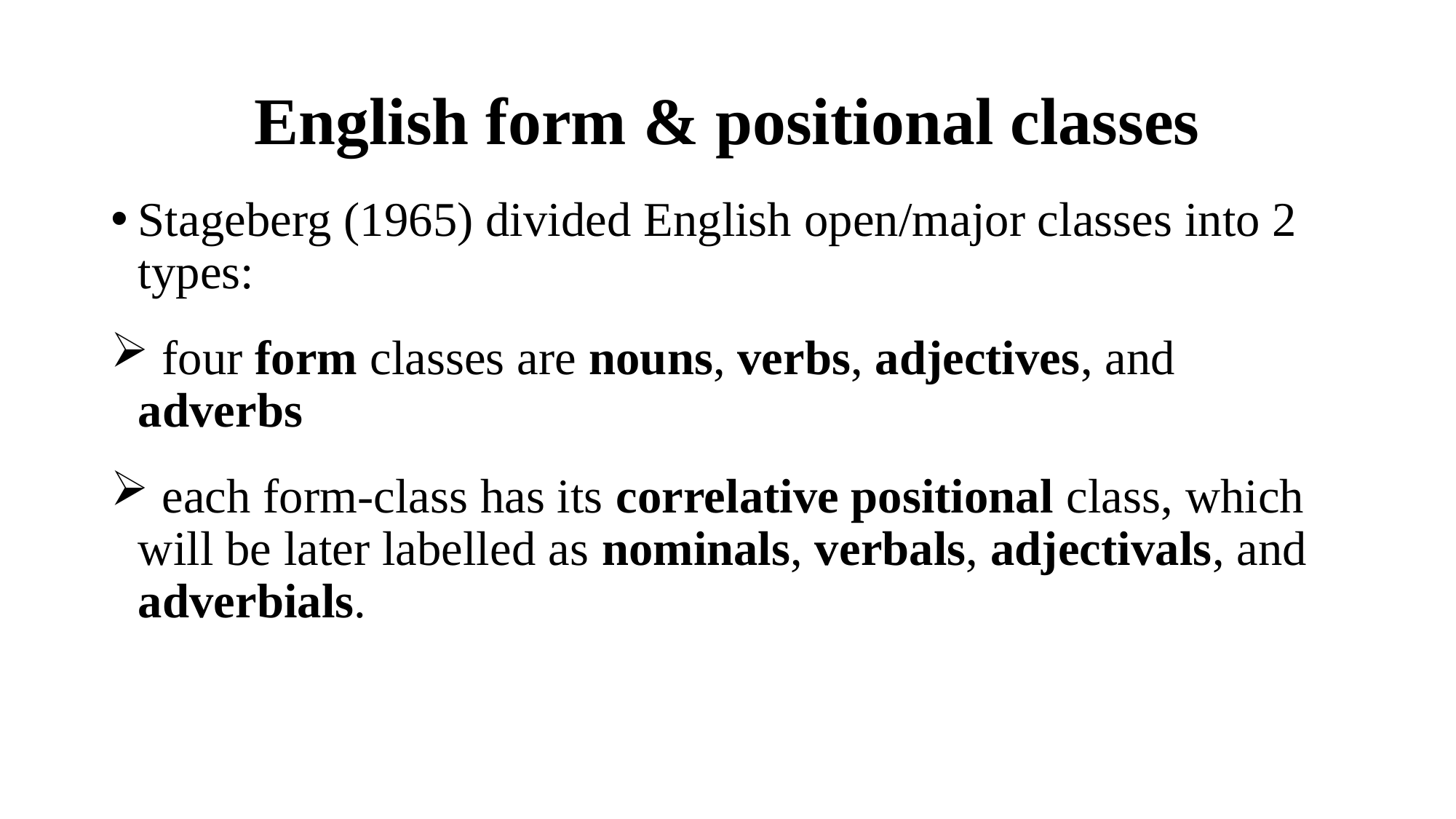

# English form & positional classes
Stageberg (1965) divided English open/major classes into 2 types:
 four form classes are nouns, verbs, adjectives, and adverbs
 each form-class has its correlative positional class, which will be later labelled as nominals, verbals, adjectivals, and adverbials.